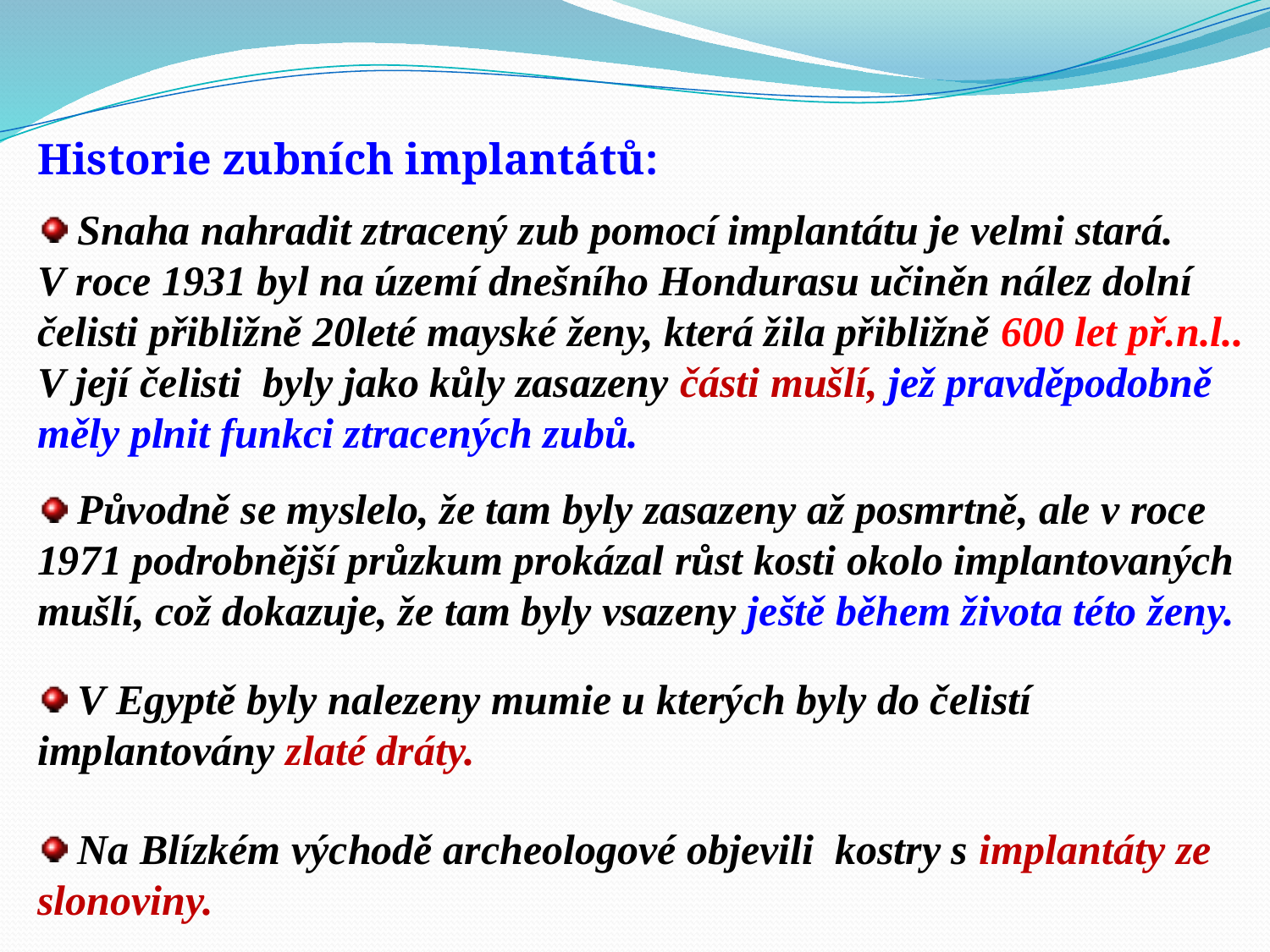

Historie zubních implantátů:
 Snaha nahradit ztracený zub pomocí implantátu je velmi stará. V roce 1931 byl na území dnešního Hondurasu učiněn nález dolní čelisti přibližně 20leté mayské ženy, která žila přibližně 600 let př.n.l..  V její čelisti  byly jako kůly zasazeny části mušlí, jež pravděpodobně měly plnit funkci ztracených zubů.
 Původně se myslelo, že tam byly zasazeny až posmrtně, ale v roce 1971 podrobnější průzkum prokázal růst kosti okolo implantovaných mušlí, což dokazuje, že tam byly vsazeny ještě během života této ženy.
 V Egyptě byly nalezeny mumie u kterých byly do čelistí implantovány zlaté dráty.
 Na Blízkém východě archeologové objevili  kostry s implantáty ze slonoviny.